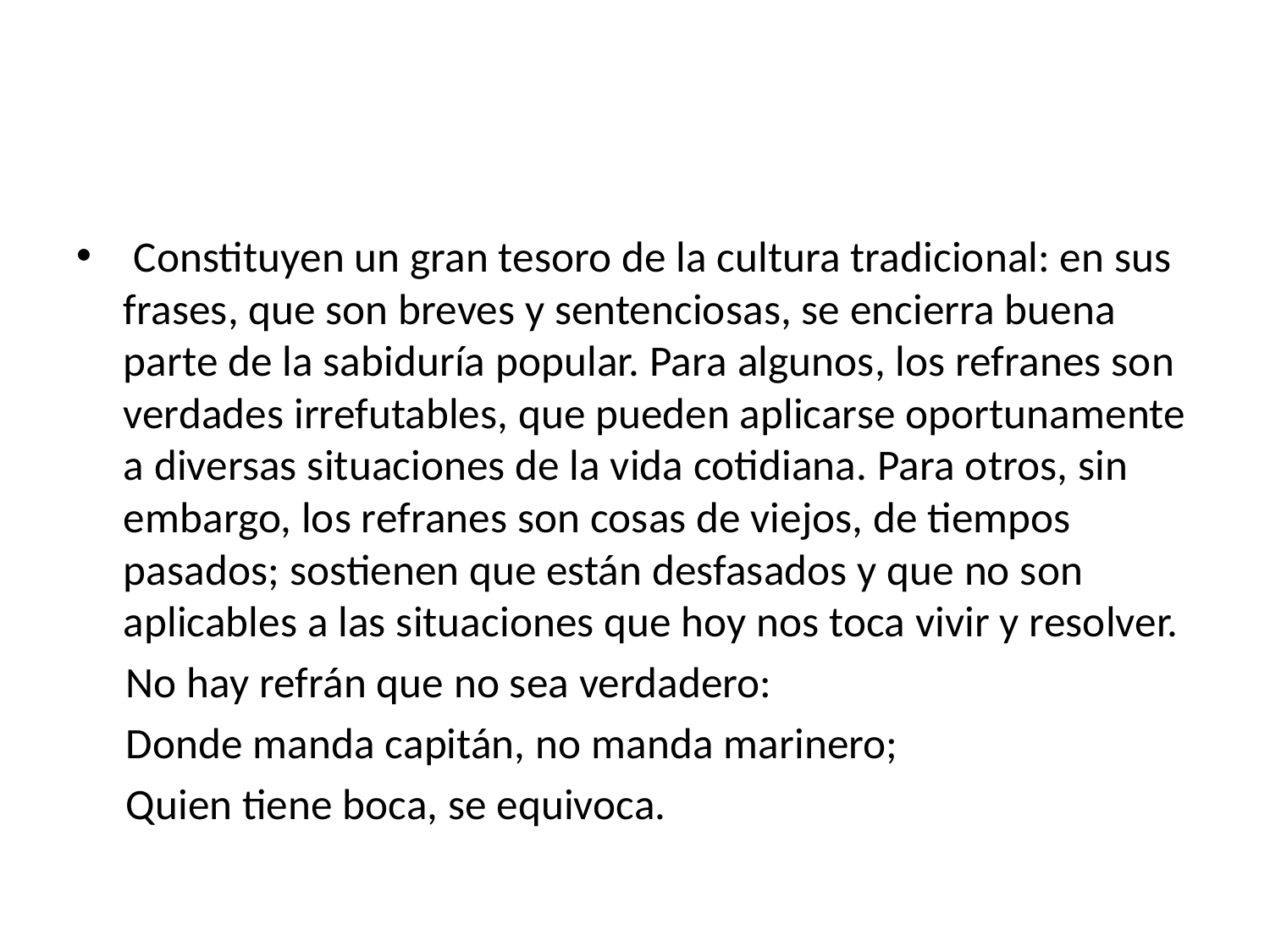

#
 Constituyen un gran tesoro de la cultura tradicional: en sus frases, que son breves y sentenciosas, se encierra buena parte de la sabiduría popular. Para algunos, los refranes son verdades irrefutables, que pueden aplicarse oportunamente a diversas situaciones de la vida cotidiana. Para otros, sin embargo, los refranes son cosas de viejos, de tiempos pasados; sostienen que están desfasados y que no son aplicables a las situaciones que hoy nos toca vivir y resolver.
     No hay refrán que no sea verdadero:
     Donde manda capitán, no manda marinero;
     Quien tiene boca, se equivoca.